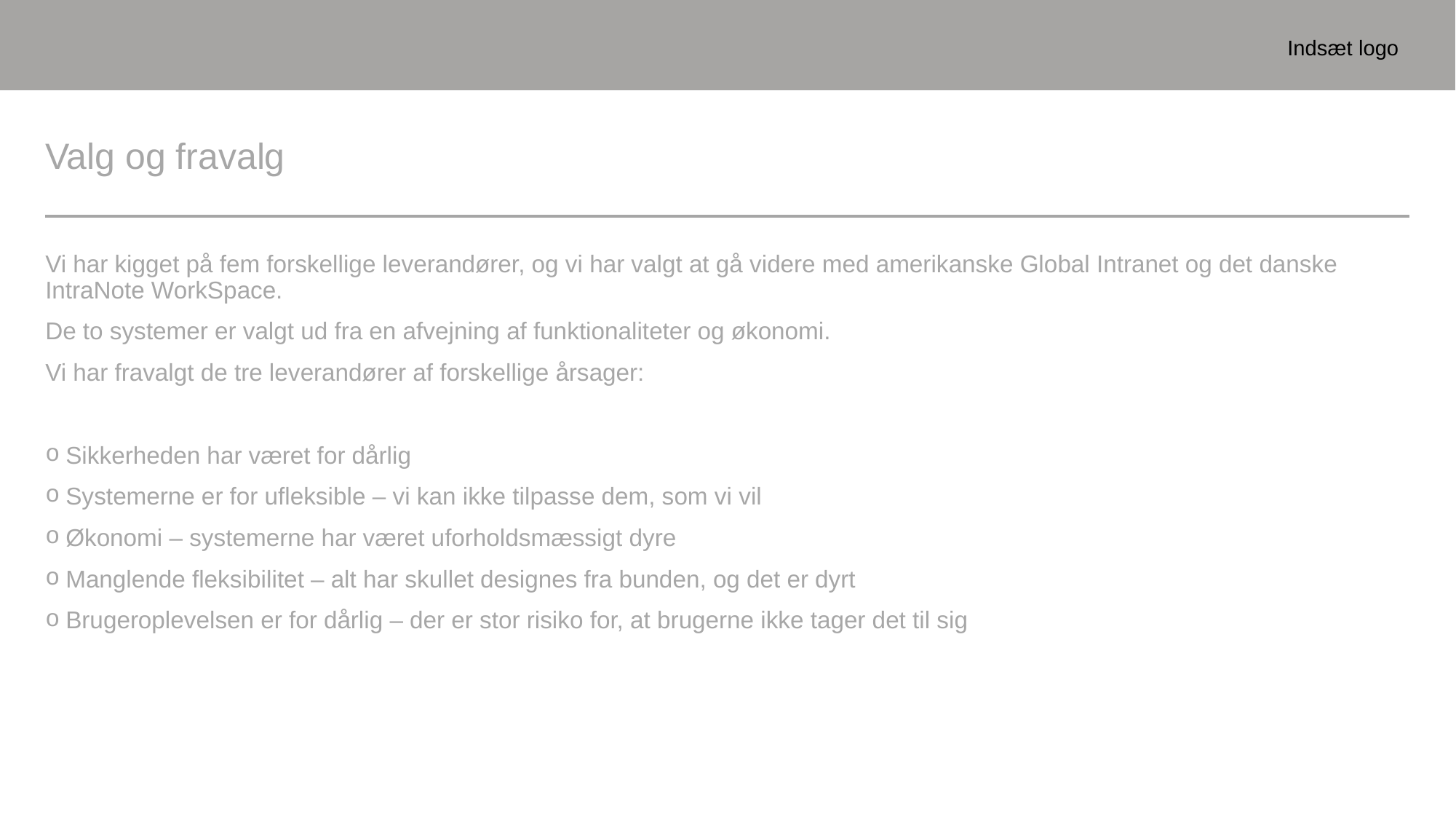

Indsæt logo
# Valg og fravalg
Vi har kigget på fem forskellige leverandører, og vi har valgt at gå videre med amerikanske Global Intranet og det danske IntraNote WorkSpace.
De to systemer er valgt ud fra en afvejning af funktionaliteter og økonomi.
Vi har fravalgt de tre leverandører af forskellige årsager:

Sikkerheden har været for dårlig
Systemerne er for ufleksible – vi kan ikke tilpasse dem, som vi vil
Økonomi – systemerne har været uforholdsmæssigt dyre
Manglende fleksibilitet – alt har skullet designes fra bunden, og det er dyrt
Brugeroplevelsen er for dårlig – der er stor risiko for, at brugerne ikke tager det til sig